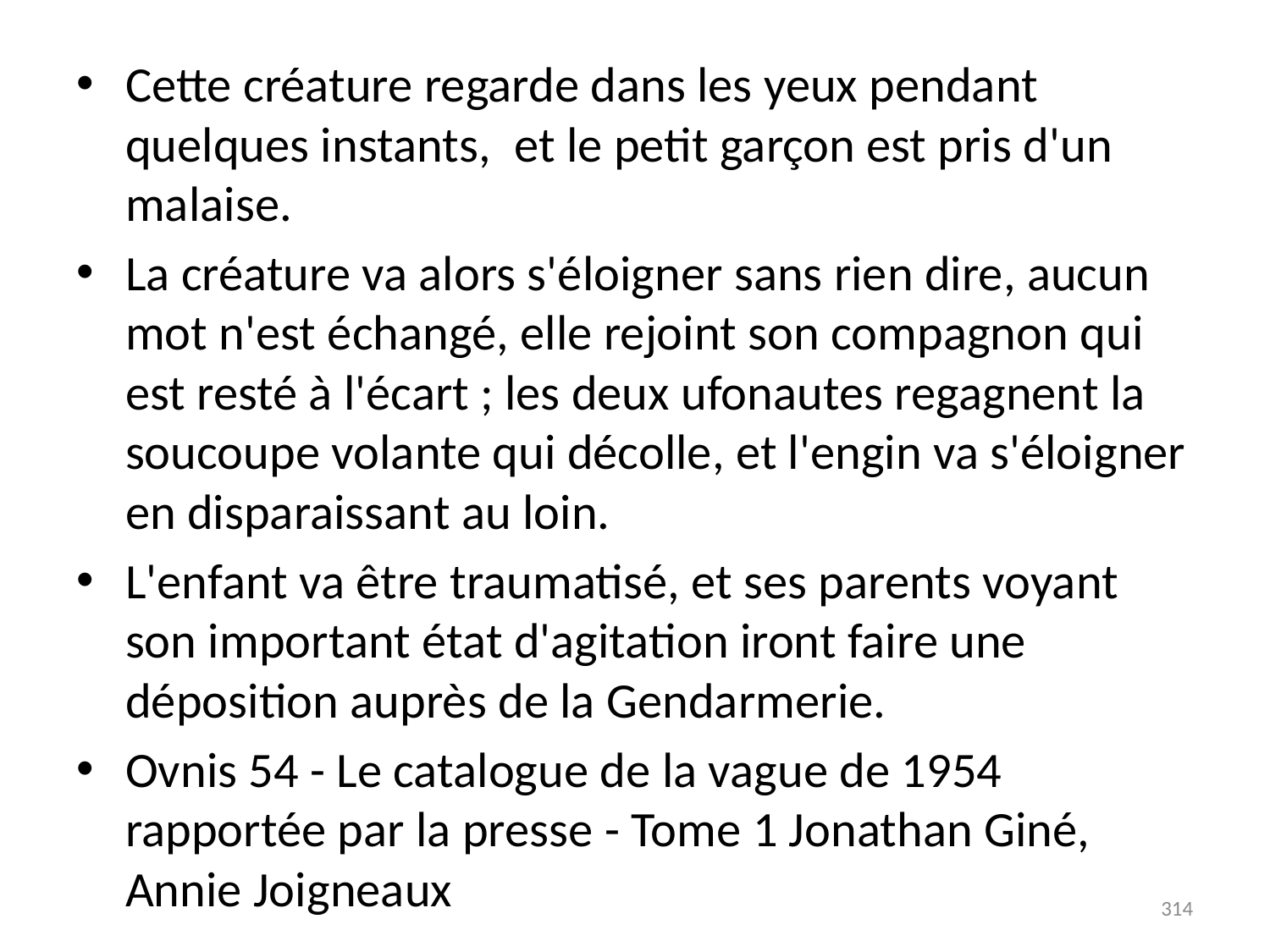

# Cette créature regarde dans les yeux pendant quelques instants,  et le petit garçon est pris d'un malaise.
La créature va alors s'éloigner sans rien dire, aucun mot n'est échangé, elle rejoint son compagnon qui est resté à l'écart ; les deux ufonautes regagnent la soucoupe volante qui décolle, et l'engin va s'éloigner en disparaissant au loin.
L'enfant va être traumatisé, et ses parents voyant son important état d'agitation iront faire une déposition auprès de la Gendarmerie.
Ovnis 54 - Le catalogue de la vague de 1954 rapportée par la presse - Tome 1 Jonathan Giné, Annie Joigneaux
314